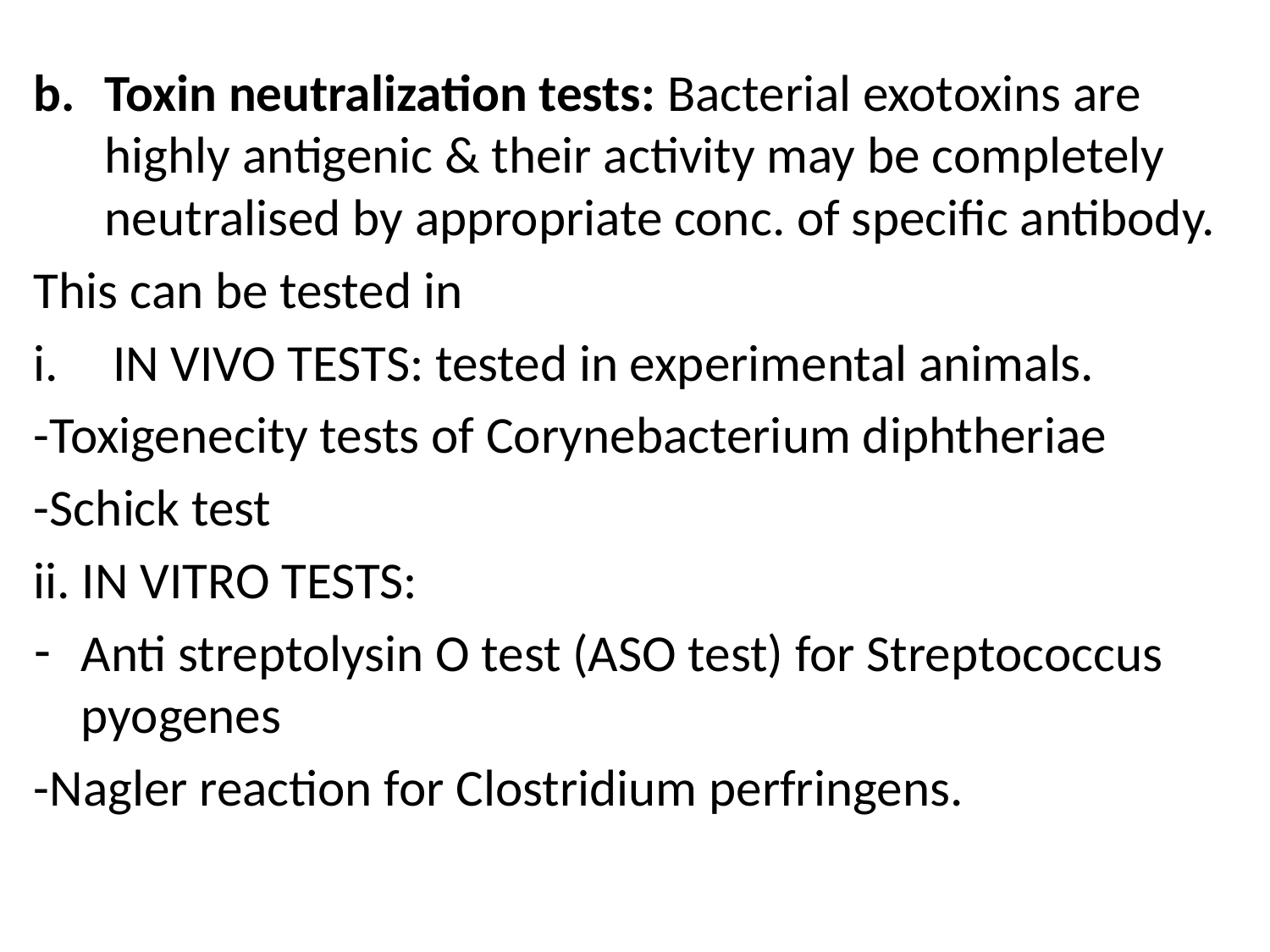

Toxin neutralization tests: Bacterial exotoxins are highly antigenic & their activity may be completely neutralised by appropriate conc. of specific antibody.
This can be tested in
IN VIVO TESTS: tested in experimental animals.
-Toxigenecity tests of Corynebacterium diphtheriae
-Schick test
ii. IN VITRO TESTS:
Anti streptolysin O test (ASO test) for Streptococcus pyogenes
-Nagler reaction for Clostridium perfringens.